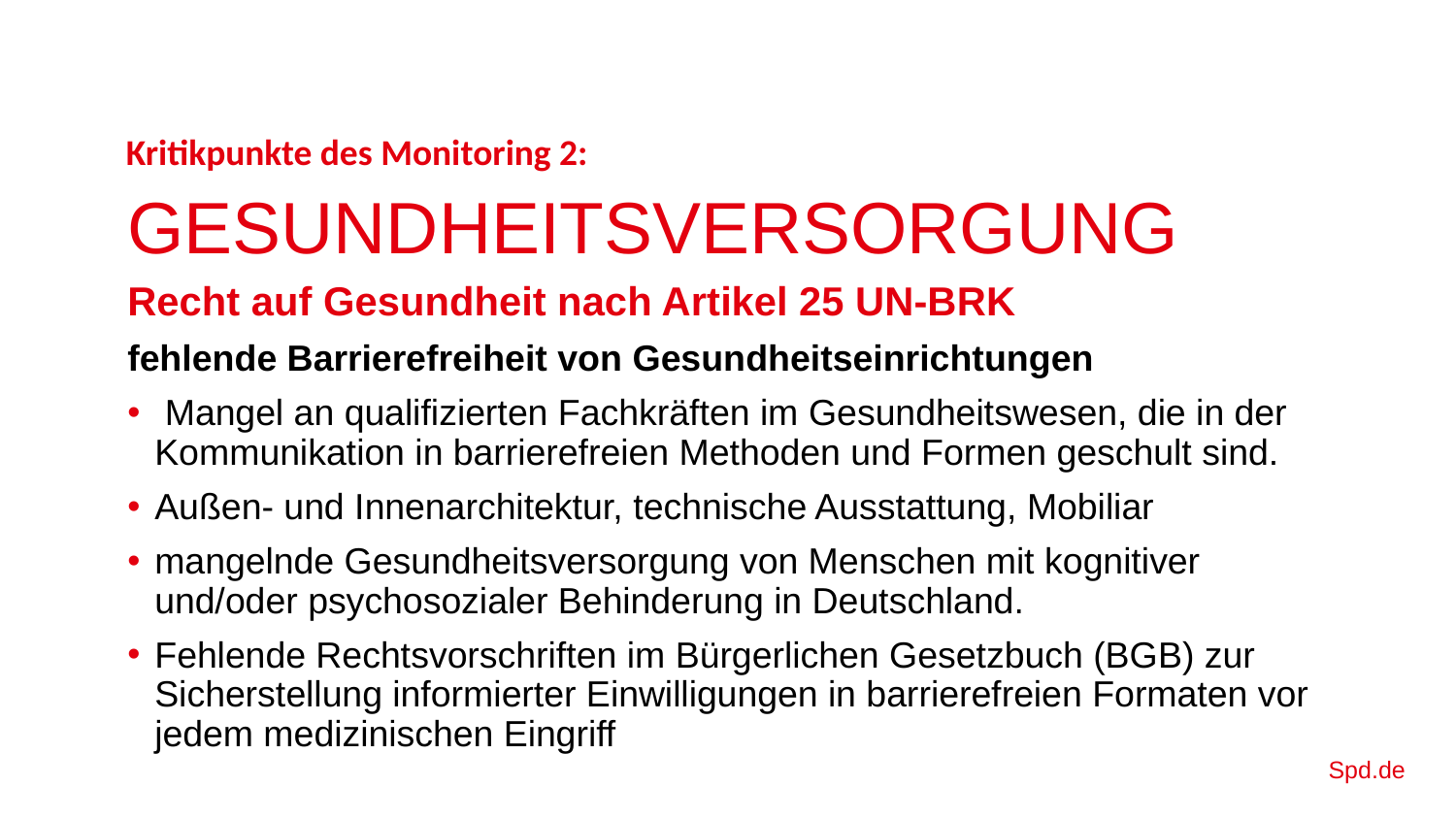

Kritikpunkte des Monitoring 2:

# Gesundheitsversorgung
Recht auf Gesundheit nach Artikel 25 UN-BRK
fehlende Barrierefreiheit von Gesundheitseinrichtungen
 Mangel an qualifizierten Fachkräften im Gesundheitswesen, die in der Kommunikation in barrierefreien Methoden und Formen geschult sind.
Außen- und Innenarchitektur, technische Ausstattung, Mobiliar
mangelnde Gesundheitsversorgung von Menschen mit kognitiver und/oder psychosozialer Behinderung in Deutschland.
Fehlende Rechtsvorschriften im Bürgerlichen Gesetzbuch (BGB) zur Sicherstellung informierter Einwilligungen in barrierefreien Formaten vor jedem medizinischen Eingriff

Spd.de